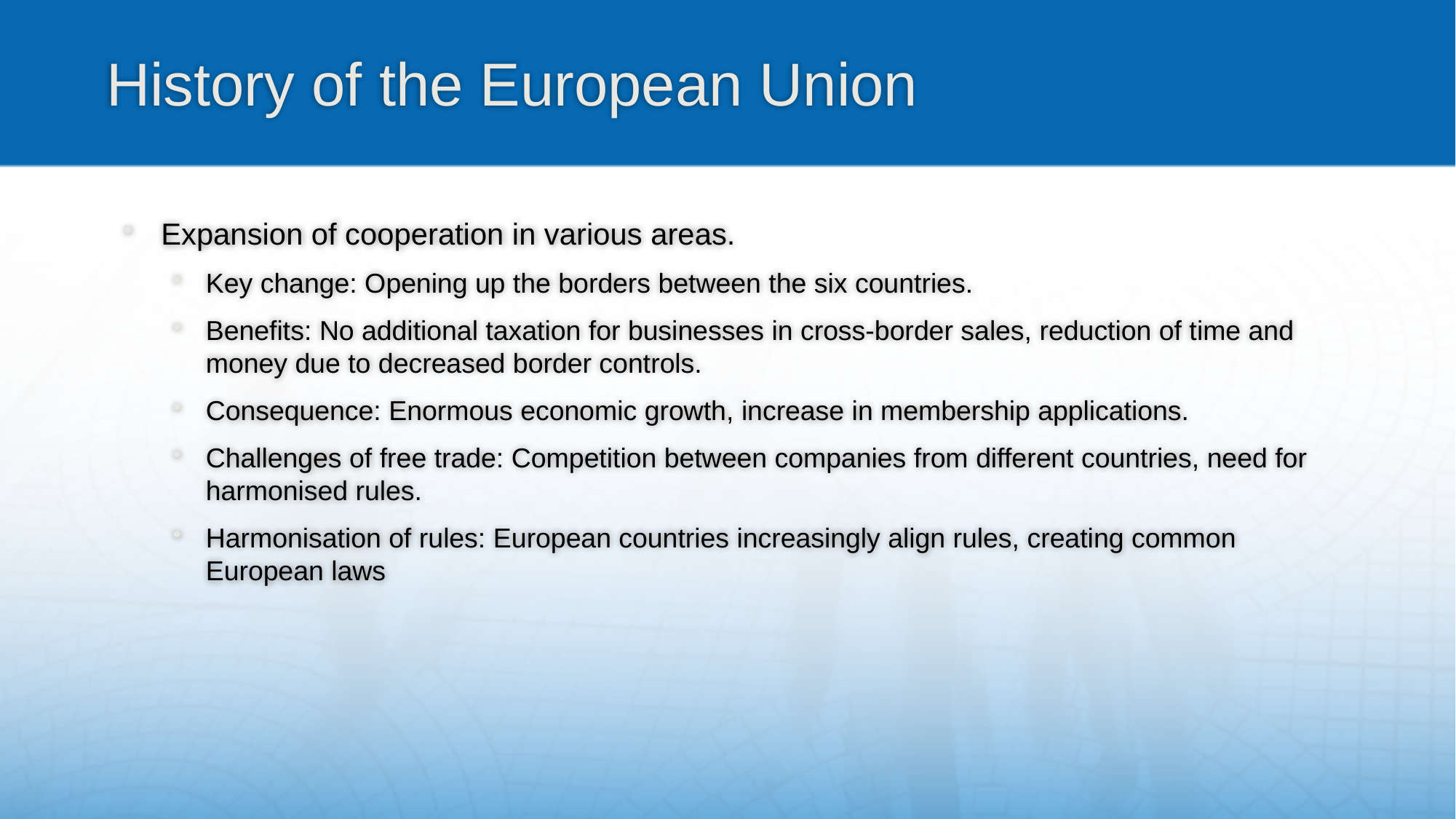

# History of the European Union
Expansion of cooperation in various areas.
Key change: Opening up the borders between the six countries.
Benefits: No additional taxation for businesses in cross-border sales, reduction of time and money due to decreased border controls.
Consequence: Enormous economic growth, increase in membership applications.
Challenges of free trade: Competition between companies from different countries, need for harmonised rules.
Harmonisation of rules: European countries increasingly align rules, creating common European laws